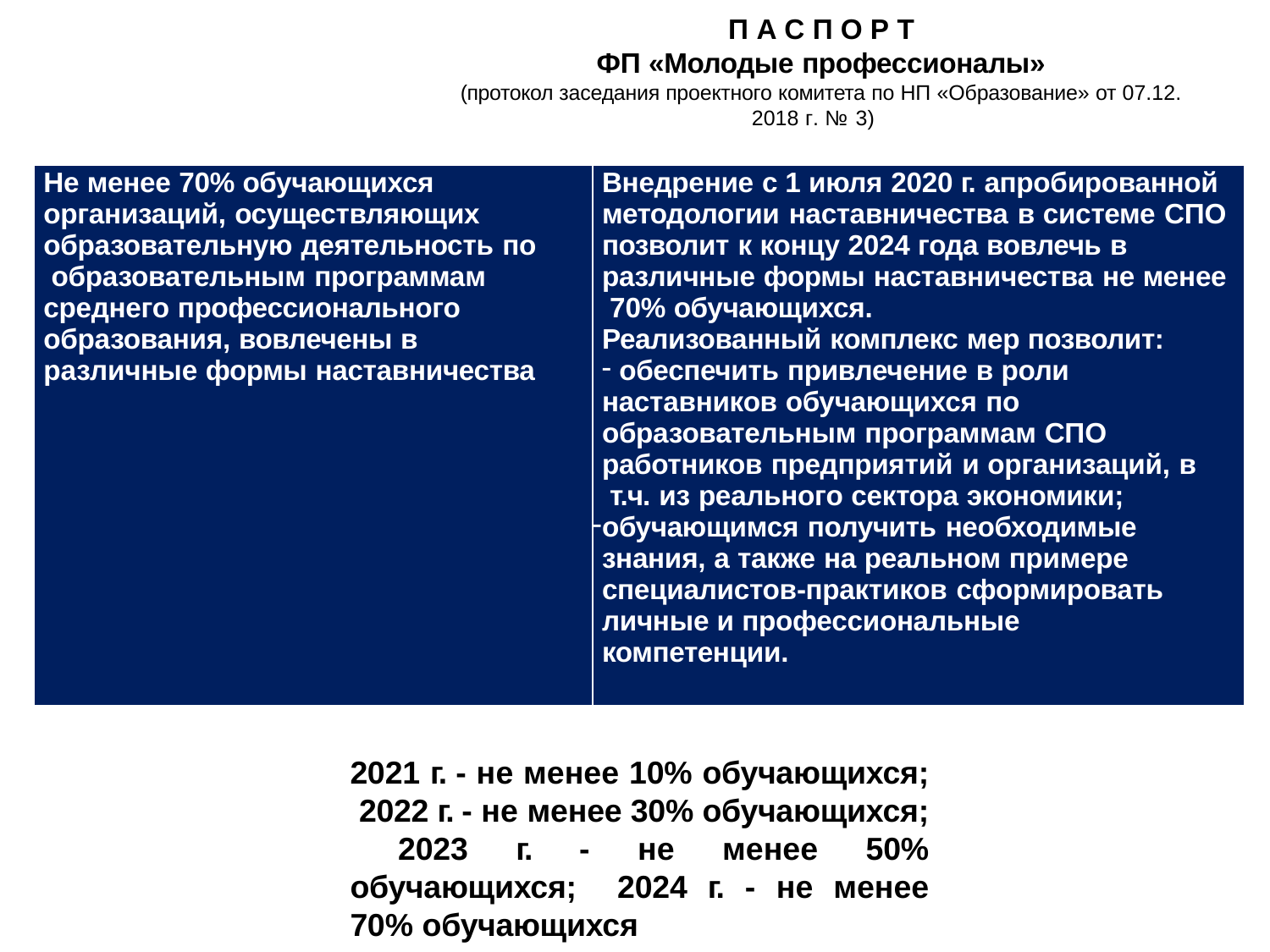

П А С П О Р Т
ФП «Молодые профессионалы»
(протокол заседания проектного комитета по НП «Образование» от 07.12.
2018 г. № 3)
| Не менее 70% обучающихся организаций, осуществляющих образовательную деятельность по образовательным программам среднего профессионального образования, вовлечены в различные формы наставничества | Внедрение с 1 июля 2020 г. апробированной методологии наставничества в системе СПО позволит к концу 2024 года вовлечь в различные формы наставничества не менее 70% обучающихся. Реализованный комплекс мер позволит: обеспечить привлечение в роли наставников обучающихся по образовательным программам СПО работников предприятий и организаций, в т.ч. из реального сектора экономики; обучающимся получить необходимые знания, а также на реальном примере специалистов-практиков сформировать личные и профессиональные компетенции. |
| --- | --- |
2021 г. - не менее 10% обучающихся;  2022 г. - не менее 30% обучающихся;  2023 г. - не менее 50% обучающихся;  2024 г. - не менее 70% обучающихся